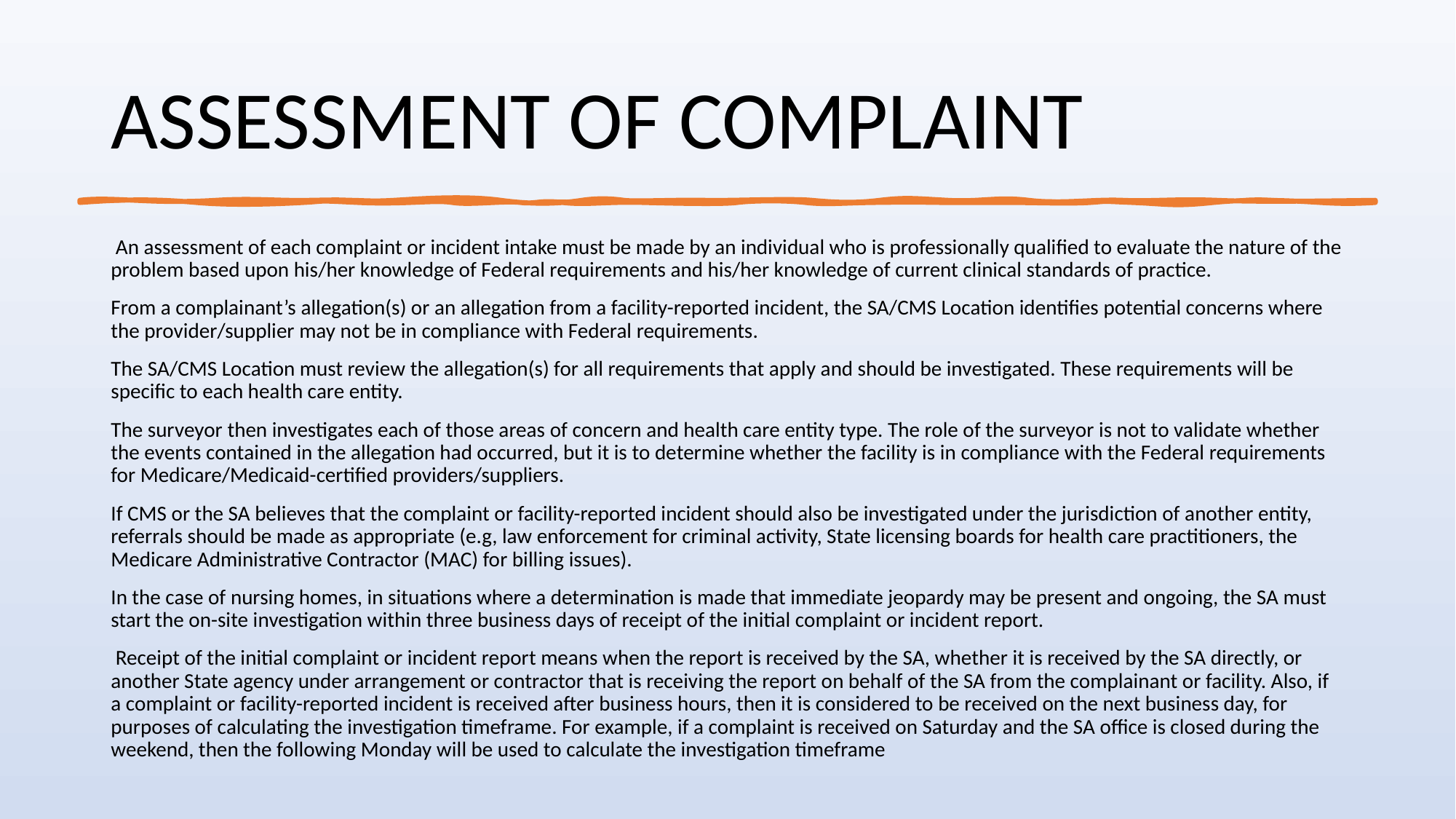

# ASSESSMENT OF COMPLAINT

 An assessment of each complaint or incident intake must be made by an individual who is professionally qualified to evaluate the nature of the problem based upon his/her knowledge of Federal requirements and his/her knowledge of current clinical standards of practice.
From a complainant’s allegation(s) or an allegation from a facility-reported incident, the SA/CMS Location identifies potential concerns where the provider/supplier may not be in compliance with Federal requirements.
The SA/CMS Location must review the allegation(s) for all requirements that apply and should be investigated. These requirements will be specific to each health care entity.
The surveyor then investigates each of those areas of concern and health care entity type. The role of the surveyor is not to validate whether the events contained in the allegation had occurred, but it is to determine whether the facility is in compliance with the Federal requirements for Medicare/Medicaid-certified providers/suppliers.
If CMS or the SA believes that the complaint or facility-reported incident should also be investigated under the jurisdiction of another entity, referrals should be made as appropriate (e.g, law enforcement for criminal activity, State licensing boards for health care practitioners, the Medicare Administrative Contractor (MAC) for billing issues).
In the case of nursing homes, in situations where a determination is made that immediate jeopardy may be present and ongoing, the SA must start the on-site investigation within three business days of receipt of the initial complaint or incident report.
 Receipt of the initial complaint or incident report means when the report is received by the SA, whether it is received by the SA directly, or another State agency under arrangement or contractor that is receiving the report on behalf of the SA from the complainant or facility. Also, if a complaint or facility-reported incident is received after business hours, then it is considered to be received on the next business day, for purposes of calculating the investigation timeframe. For example, if a complaint is received on Saturday and the SA office is closed during the weekend, then the following Monday will be used to calculate the investigation timeframe